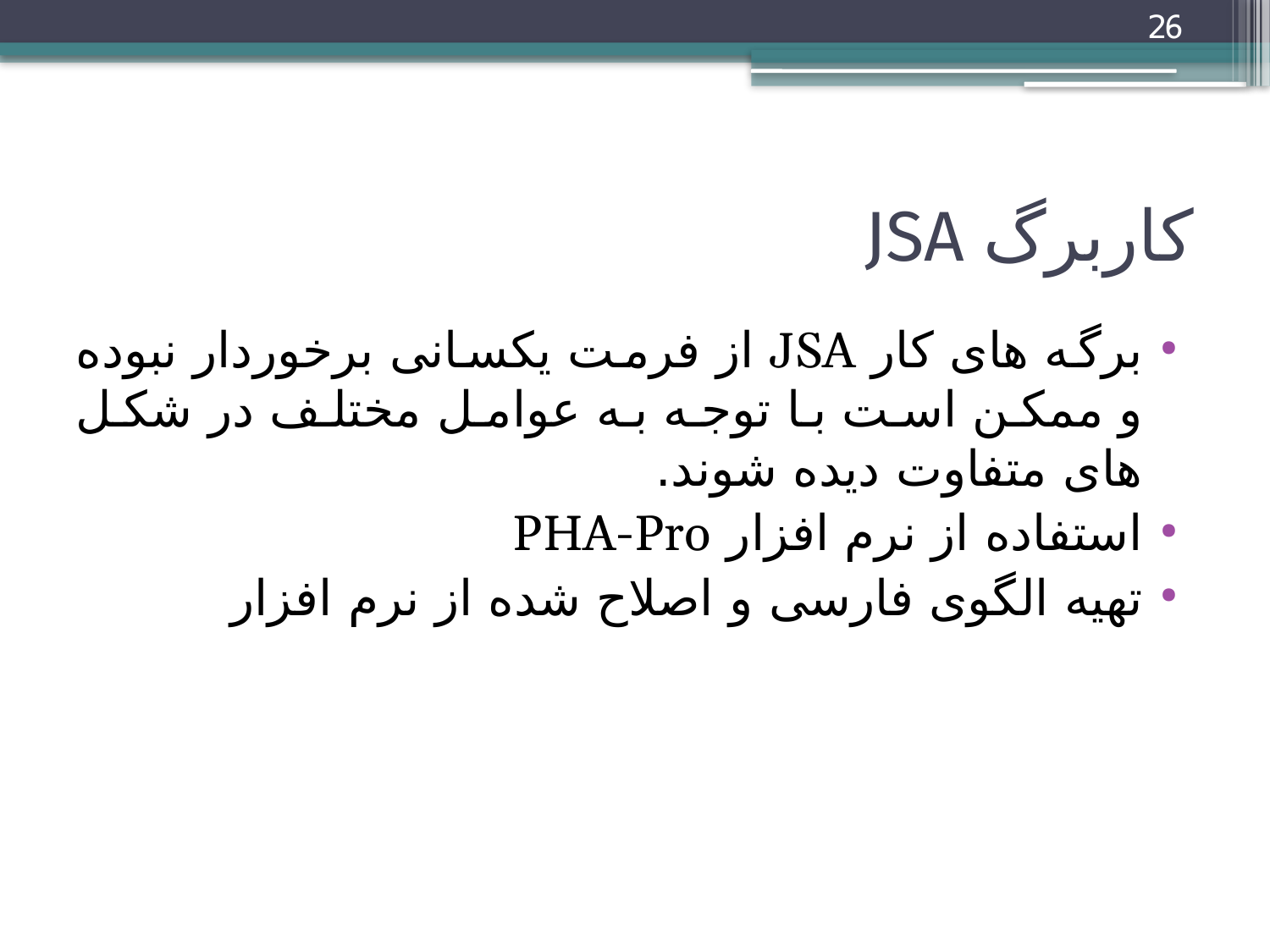

26
# کاربرگ JSA
برگه های کار JSA از فرمت یکسانی برخوردار نبوده و ممکن است با توجه به عوامل مختلف در شکل های متفاوت دیده شوند.
استفاده از نرم افزار PHA-Pro
تهیه الگوی فارسی و اصلاح شده از نرم افزار